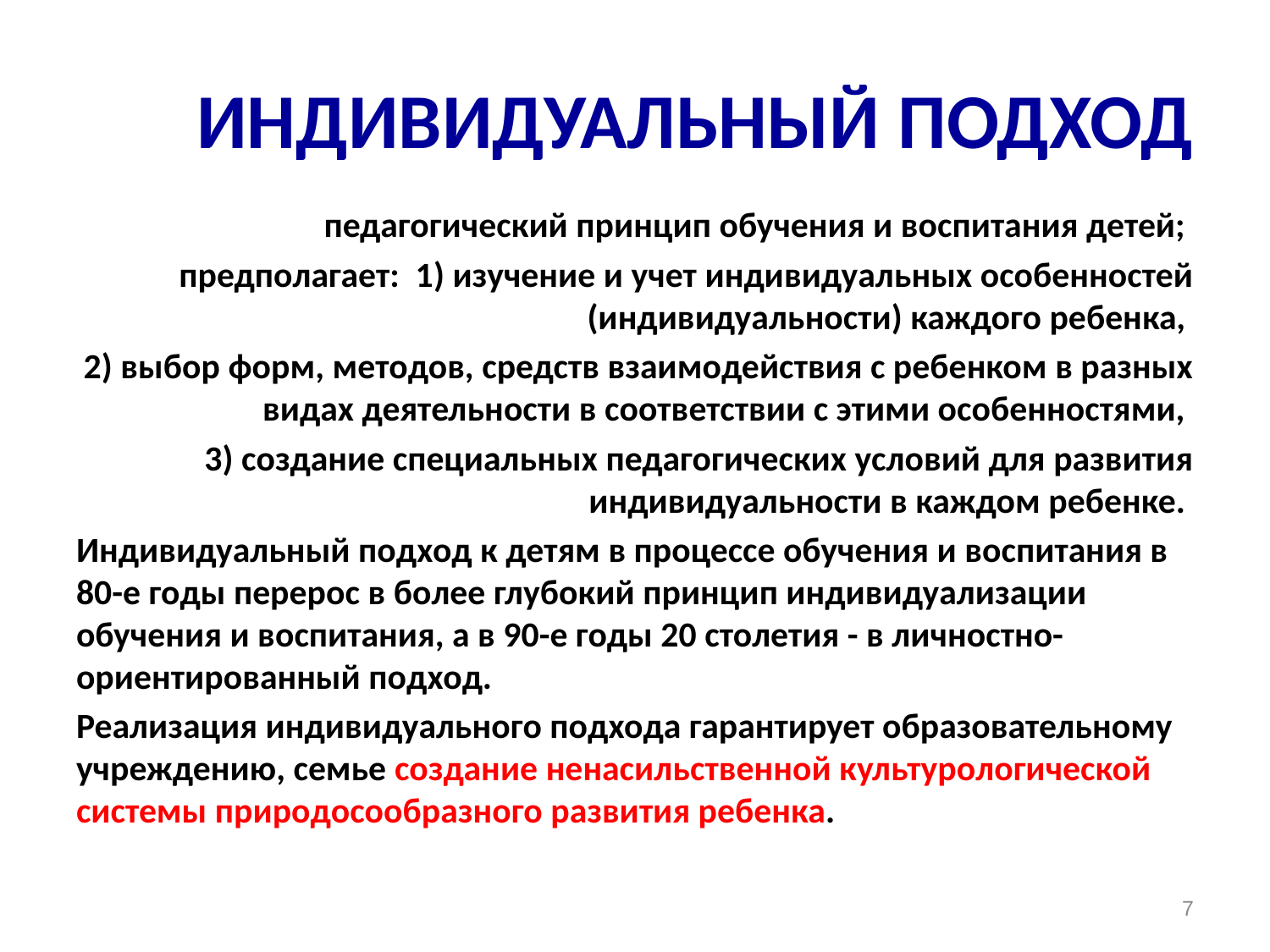

# индивидуальный подход
педагогический принцип обучения и воспитания детей;
предполагает:  1) изучение и учет индивидуальных особенностей (индивидуальности) каждого ребенка,
2) выбор форм, методов, средств взаимодействия с ребенком в разных видах деятельности в соответствии с этими особенностями,
3) создание специальных педагогических условий для развития индивидуальности в каждом ребенке.
Индивидуальный подход к детям в процессе обучения и воспитания в 80-е годы перерос в более глубокий принцип индивидуализации обучения и воспитания, а в 90-е годы 20 столетия - в личностно-ориентированный подход.
Реализация индивидуального подхода гарантирует образовательному учреждению, семье создание ненасильственной культурологической системы природосообразного развития ребенка.
7